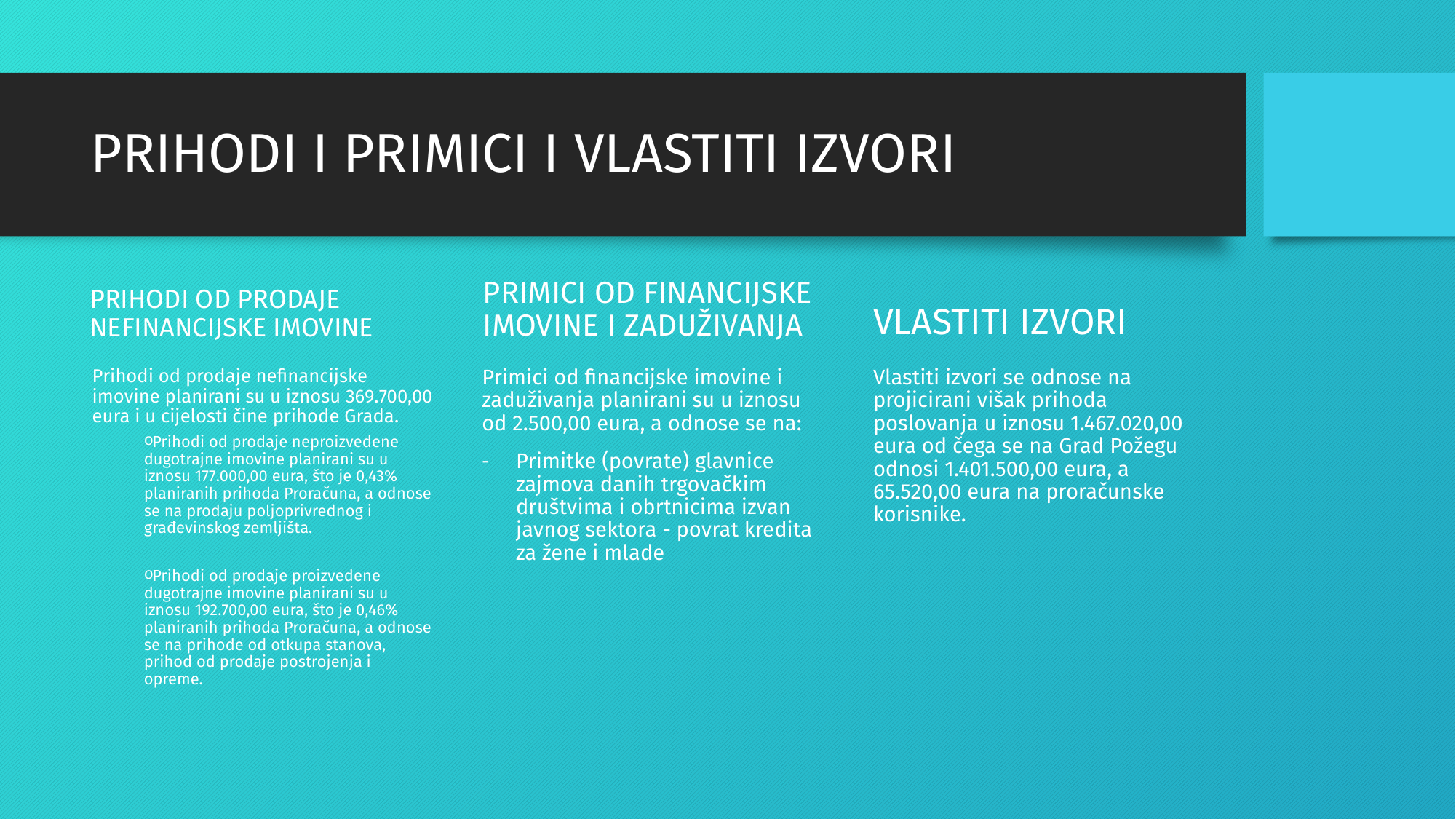

# PRIHODI I PRIMICI I VLASTITI IZVORI
PRIHODI OD PRODAJE NEFINANCIJSKE IMOVINE

PRIMICI OD FINANCIJSKE IMOVINE I ZADUŽIVANJA
VLASTITI IZVORI
Prihodi od prodaje nefinancijske imovine planirani su u iznosu 369.700,00 eura i u cijelosti čine prihode Grada.
Prihodi od prodaje neproizvedene dugotrajne imovine planirani su u iznosu 177.000,00 eura, što je 0,43% planiranih prihoda Proračuna, a odnose se na prodaju poljoprivrednog i građevinskog zemljišta.

Prihodi od prodaje proizvedene dugotrajne imovine planirani su u iznosu 192.700,00 eura, što je 0,46% planiranih prihoda Proračuna, a odnose se na prihode od otkupa stanova, prihod od prodaje postrojenja i opreme.

Primici od financijske imovine i zaduživanja planirani su u iznosu od 2.500,00 eura, a odnose se na:
Primitke (povrate) glavnice zajmova danih trgovačkim društvima i obrtnicima izvan javnog sektora - povrat kredita za žene i mlade
Vlastiti izvori se odnose na projicirani višak prihoda poslovanja u iznosu 1.467.020,00 eura od čega se na Grad Požegu odnosi 1.401.500,00 eura, a 65.520,00 eura na proračunske korisnike.